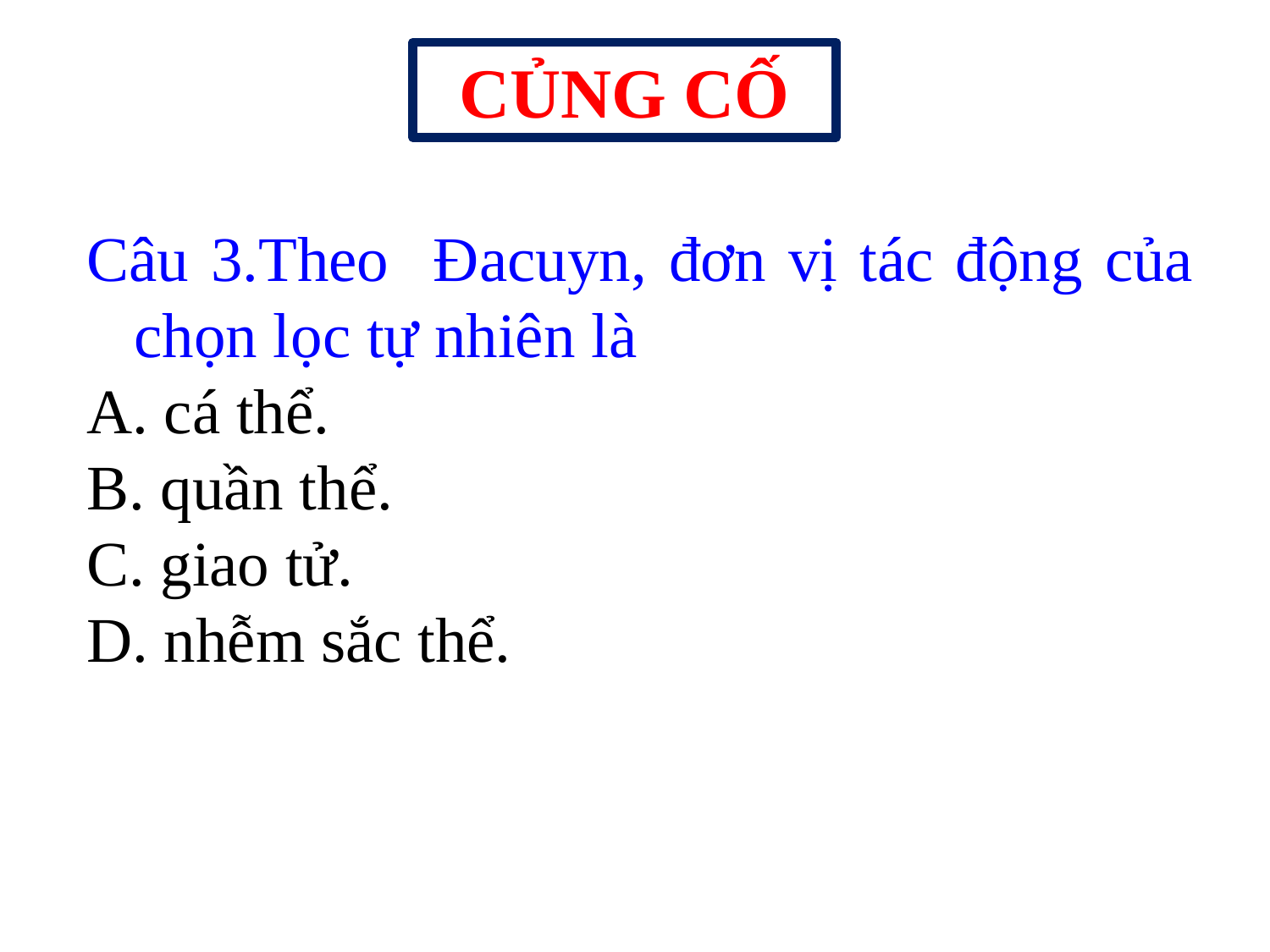

# CỦNG CỐ
Câu 3.Theo  Đacuyn, đơn vị tác động của chọn lọc tự nhiên là
 cá thể.
 quần thể.
 giao tử.
 nhễm sắc thể.